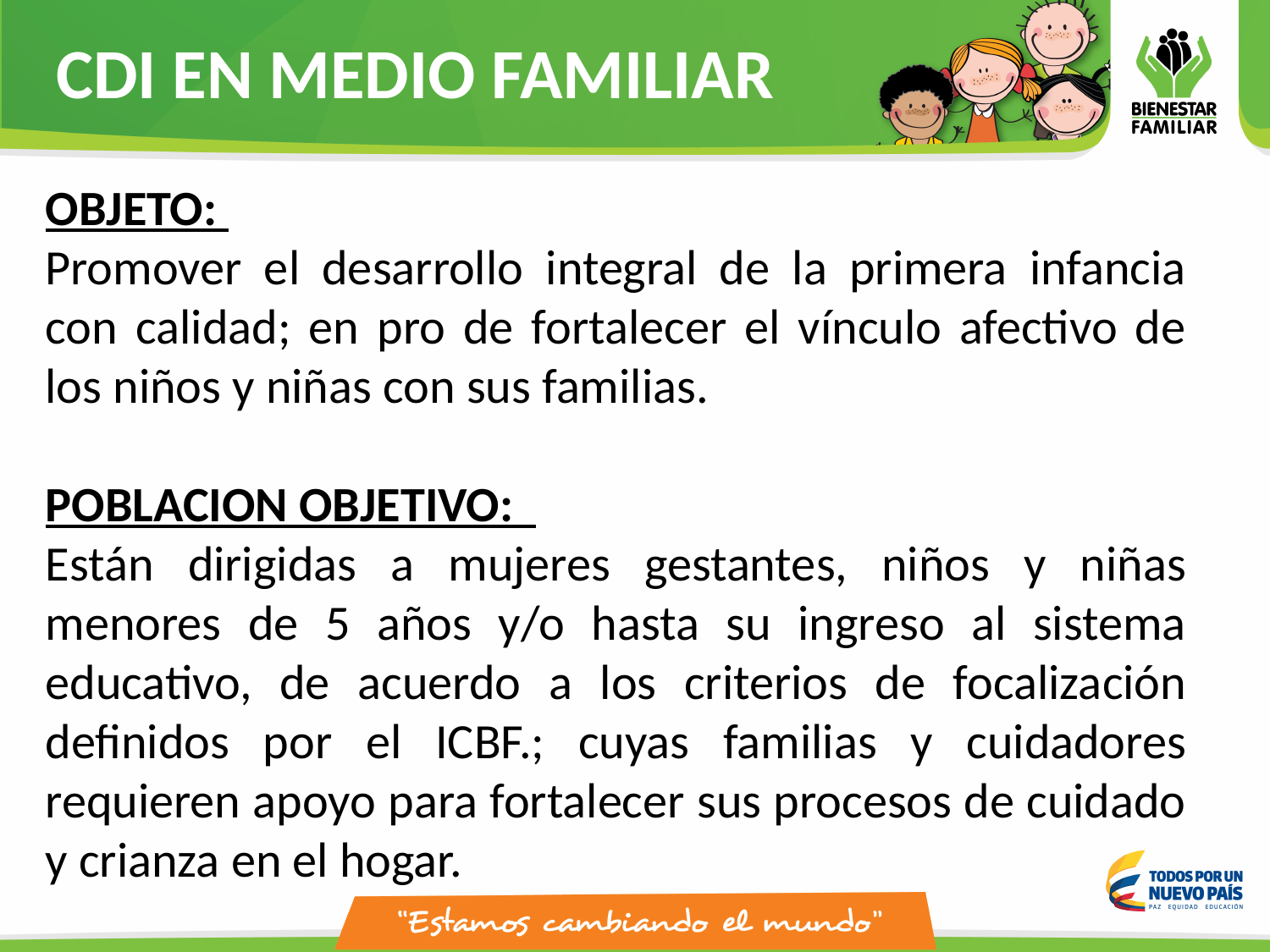

CDI EN MEDIO FAMILIAR
OBJETO:
Promover el desarrollo integral de la primera infancia con calidad; en pro de fortalecer el vínculo afectivo de los niños y niñas con sus familias.

POBLACION OBJETIVO:
Están dirigidas a mujeres gestantes, niños y niñas menores de 5 años y/o hasta su ingreso al sistema educativo, de acuerdo a los criterios de focalización definidos por el ICBF.; cuyas familias y cuidadores requieren apoyo para fortalecer sus procesos de cuidado y crianza en el hogar.